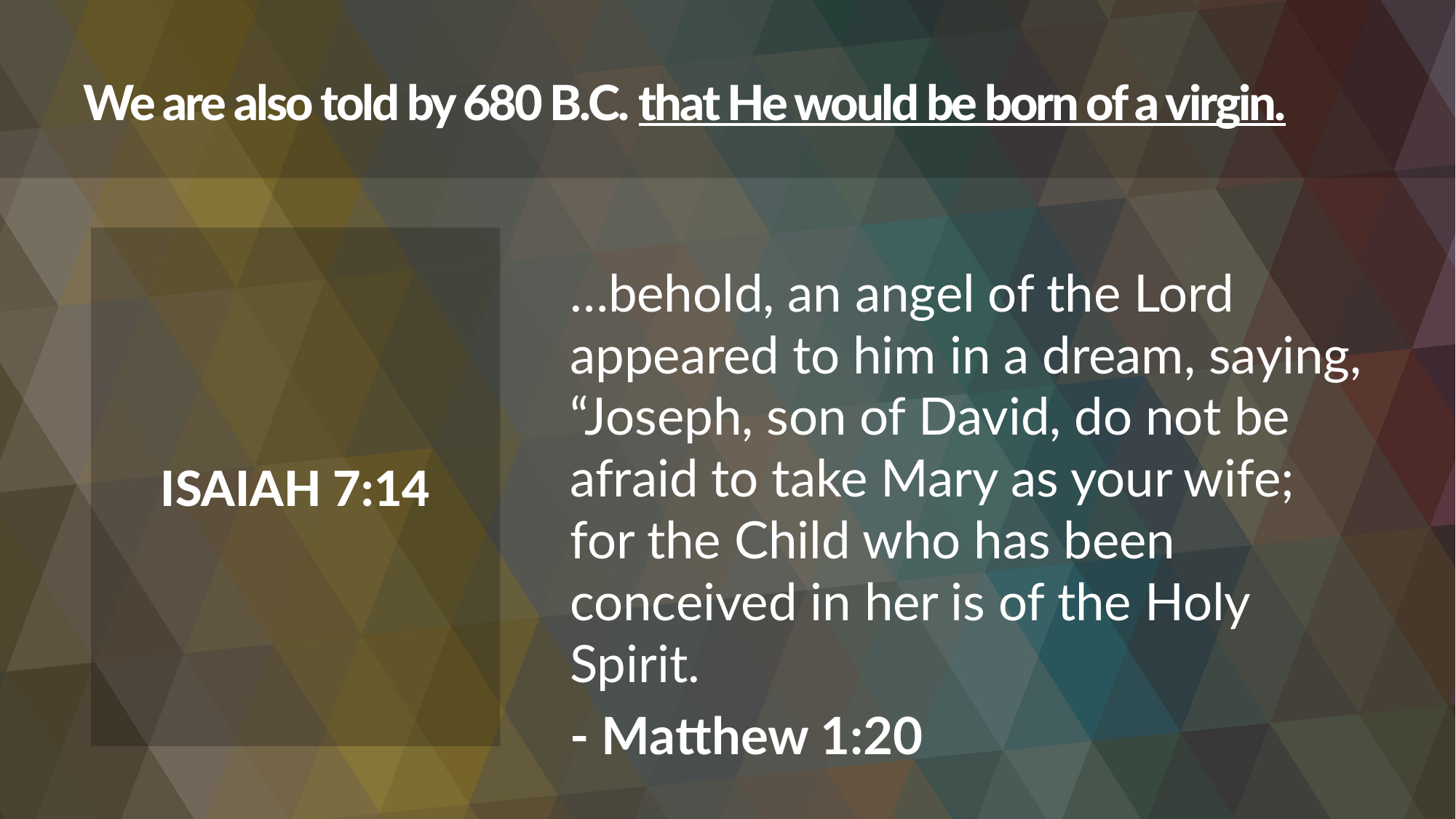

# We are also told by 680 B.C. that He would be born of a virgin.
ISAIAH 7:14
…behold, an angel of the Lord appeared to him in a dream, saying, “Joseph, son of David, do not be afraid to take Mary as your wife; for the Child who has been conceived in her is of the Holy Spirit.
- Matthew 1:20